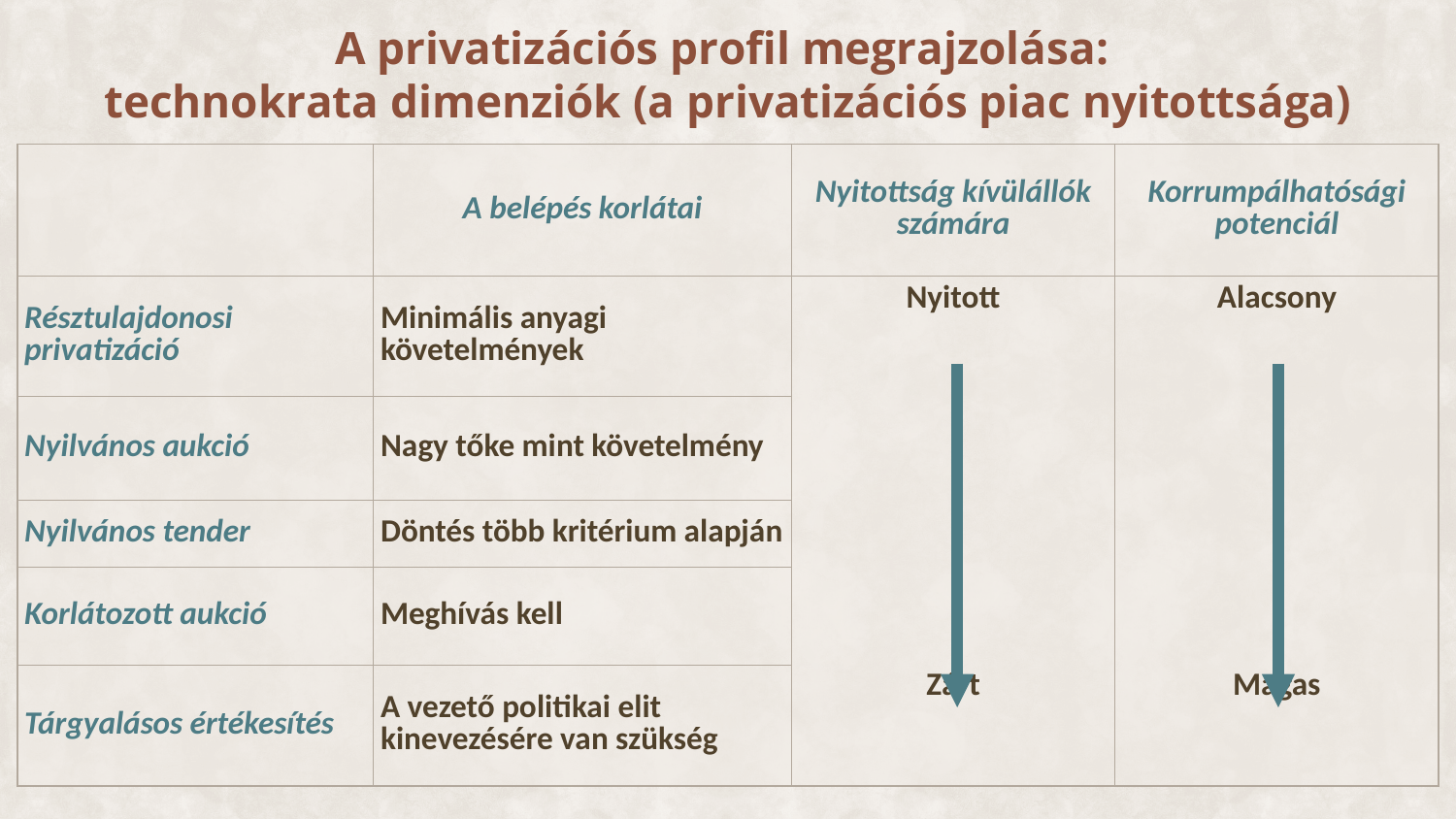

# A privatizációs profil megrajzolása: technokrata dimenziók (a privatizációs piac nyitottsága)
|  | A belépés korlátai | Nyitottság kívülállók számára | Korrumpálhatósági potenciál |
| --- | --- | --- | --- |
| Résztulajdonosi privatizáció | Minimális anyagi követelmények | Nyitott Zárt | Alacsony Magas |
| Nyilvános aukció | Nagy tőke mint követelmény |  |  |
| Nyilvános tender | Döntés több kritérium alapján |  |  |
| Korlátozott aukció | Meghívás kell |  |  |
| Tárgyalásos értékesítés | A vezető politikai elit kinevezésére van szükség |  |  |